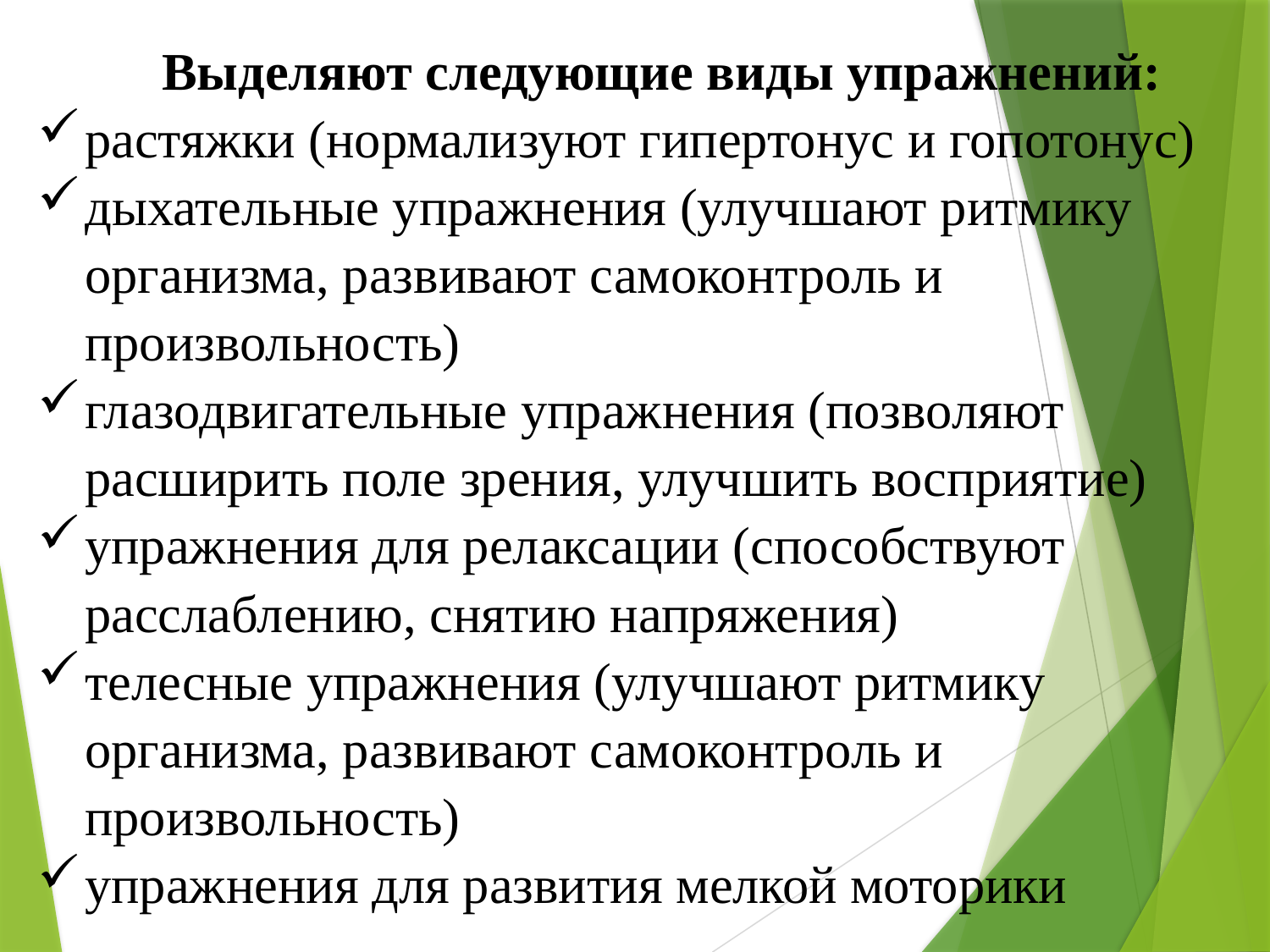

Выделяют следующие виды упражнений:
растяжки (нормализуют гипертонус и гопотонус)
дыхательные упражнения (улучшают ритмику организма, развивают самоконтроль и произвольность)
глазодвигательные упражнения (позволяют расширить поле зрения, улучшить восприятие)
упражнения для релаксации (способствуют расслаблению, снятию напряжения)
телесные упражнения (улучшают ритмику организма, развивают самоконтроль и произвольность)
упражнения для развития мелкой моторики